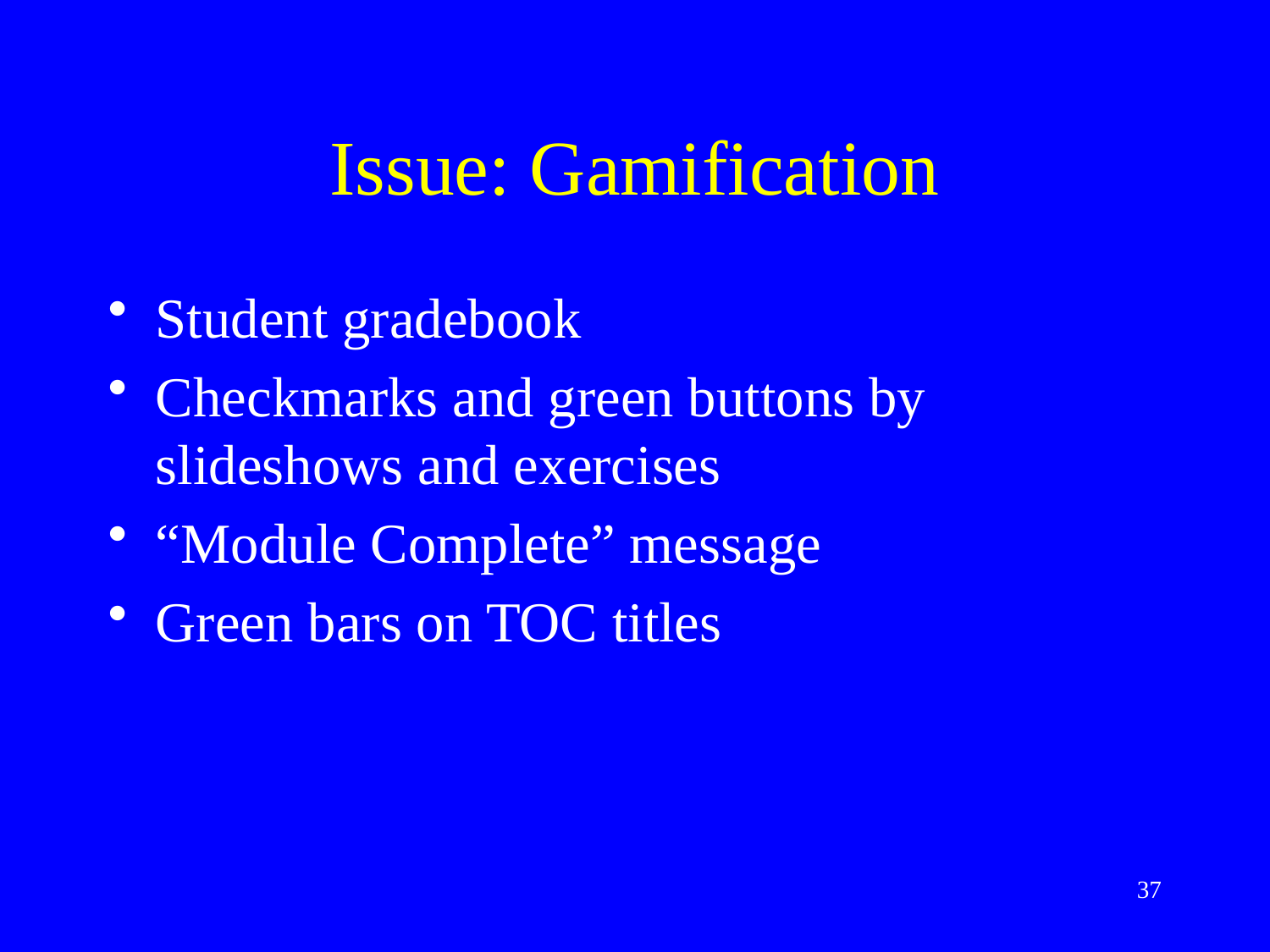

# Issue: Gamification
Student gradebook
Checkmarks and green buttons by slideshows and exercises
“Module Complete” message
Green bars on TOC titles

37